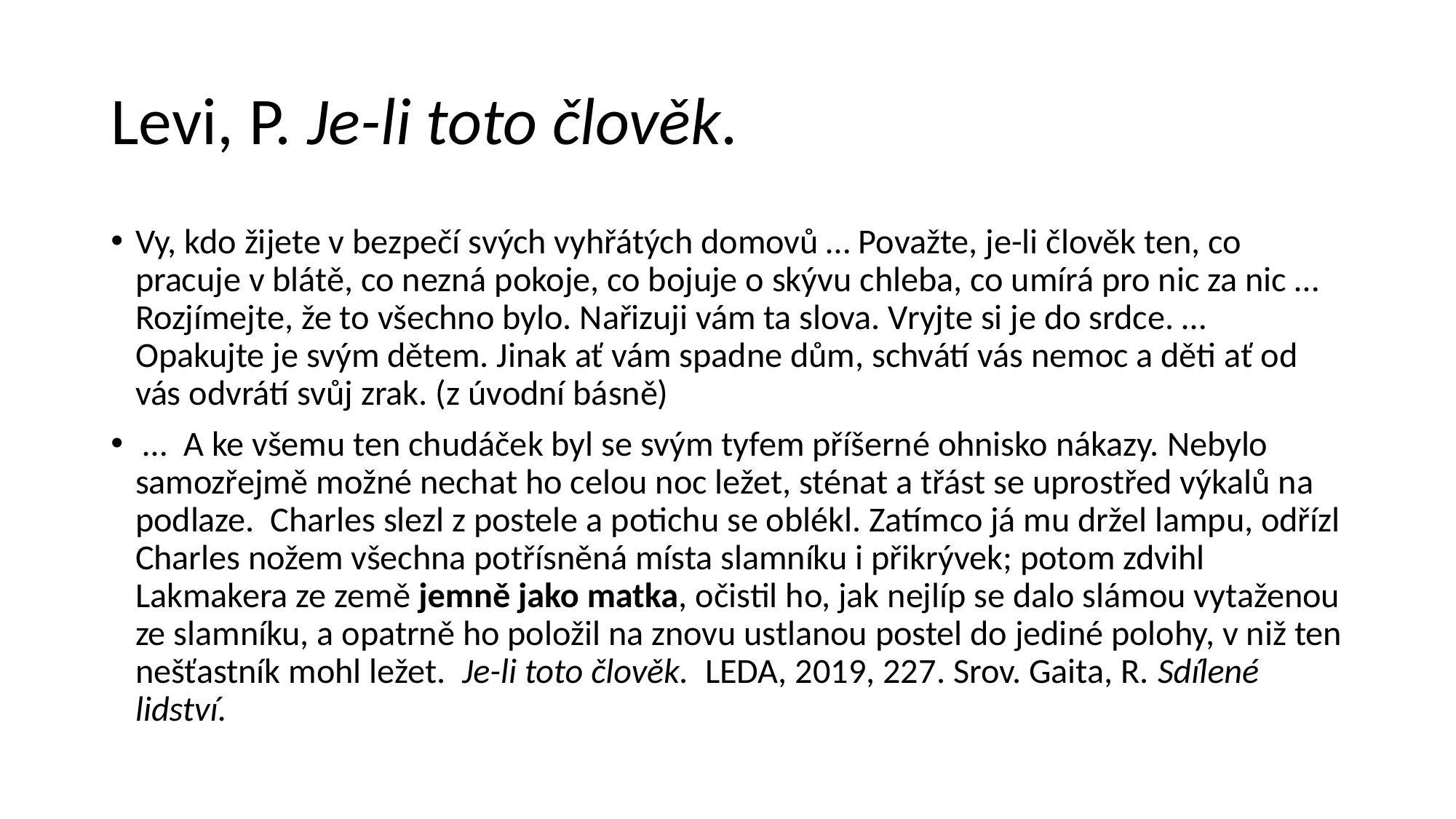

# Levi, P. Je-li toto člověk.
Vy, kdo žijete v bezpečí svých vyhřátých domovů … Považte, je-li člověk ten, co pracuje v blátě, co nezná pokoje, co bojuje o skývu chleba, co umírá pro nic za nic … Rozjímejte, že to všechno bylo. Nařizuji vám ta slova. Vryjte si je do srdce. … Opakujte je svým dětem. Jinak ať vám spadne dům, schvátí vás nemoc a děti ať od vás odvrátí svůj zrak. (z úvodní básně)
 …  A ke všemu ten chudáček byl se svým tyfem příšerné ohnisko nákazy. Nebylo samozřejmě možné nechat ho celou noc ležet, sténat a třást se uprostřed výkalů na podlaze.  Charles slezl z postele a potichu se oblékl. Zatímco já mu držel lampu, odřízl Charles nožem všechna potřísněná místa slamníku i přikrývek; potom zdvihl Lakmakera ze země jemně jako matka, očistil ho, jak nejlíp se dalo slámou vytaženou ze slamníku, a opatrně ho položil na znovu ustlanou postel do jediné polohy, v niž ten nešťastník mohl ležet.  Je-li toto člověk.  LEDA, 2019, 227. Srov. Gaita, R. Sdílené lidství.